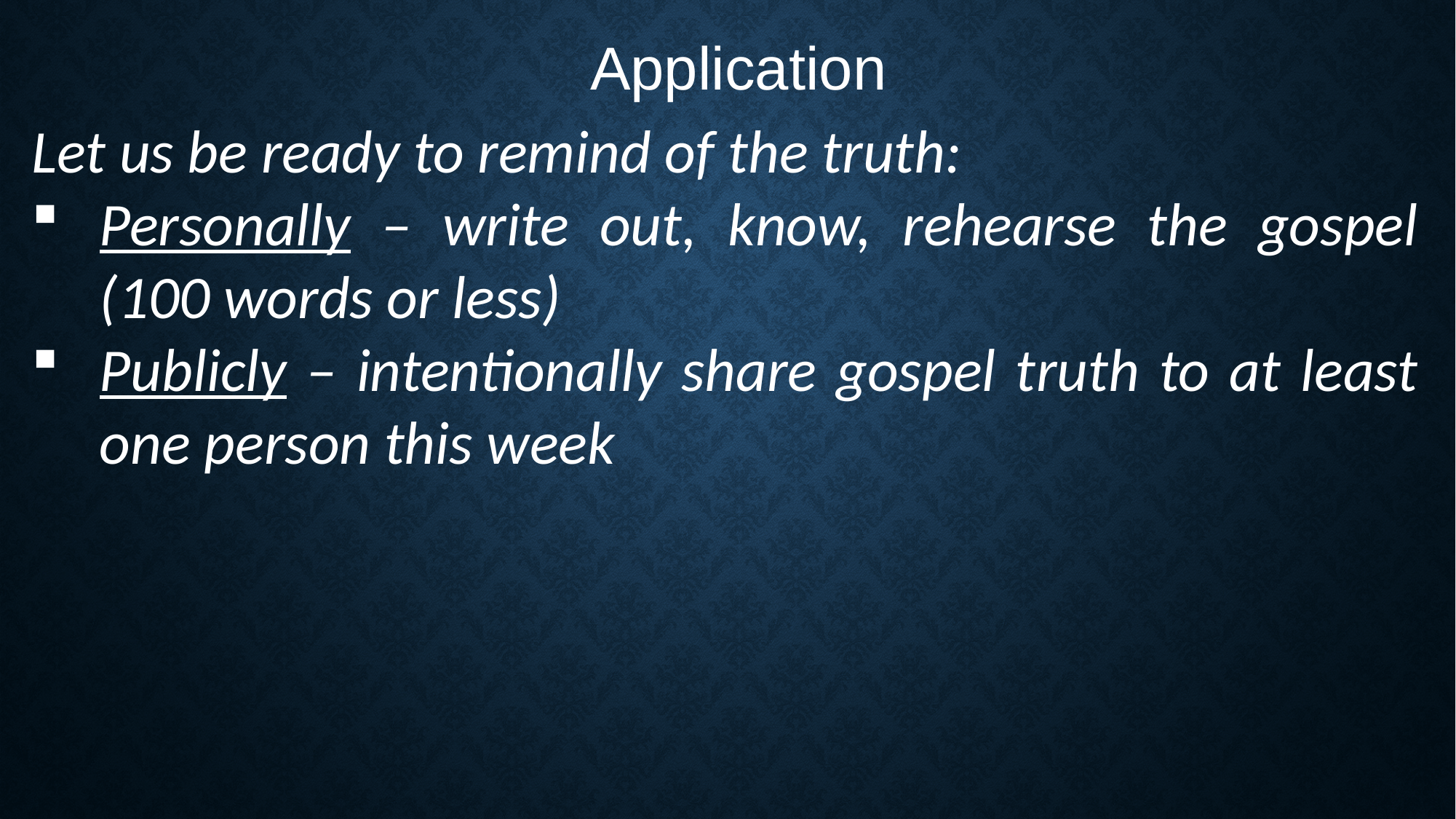

Application
Let us be ready to remind of the truth:
Personally – write out, know, rehearse the gospel (100 words or less)
Publicly – intentionally share gospel truth to at least one person this week